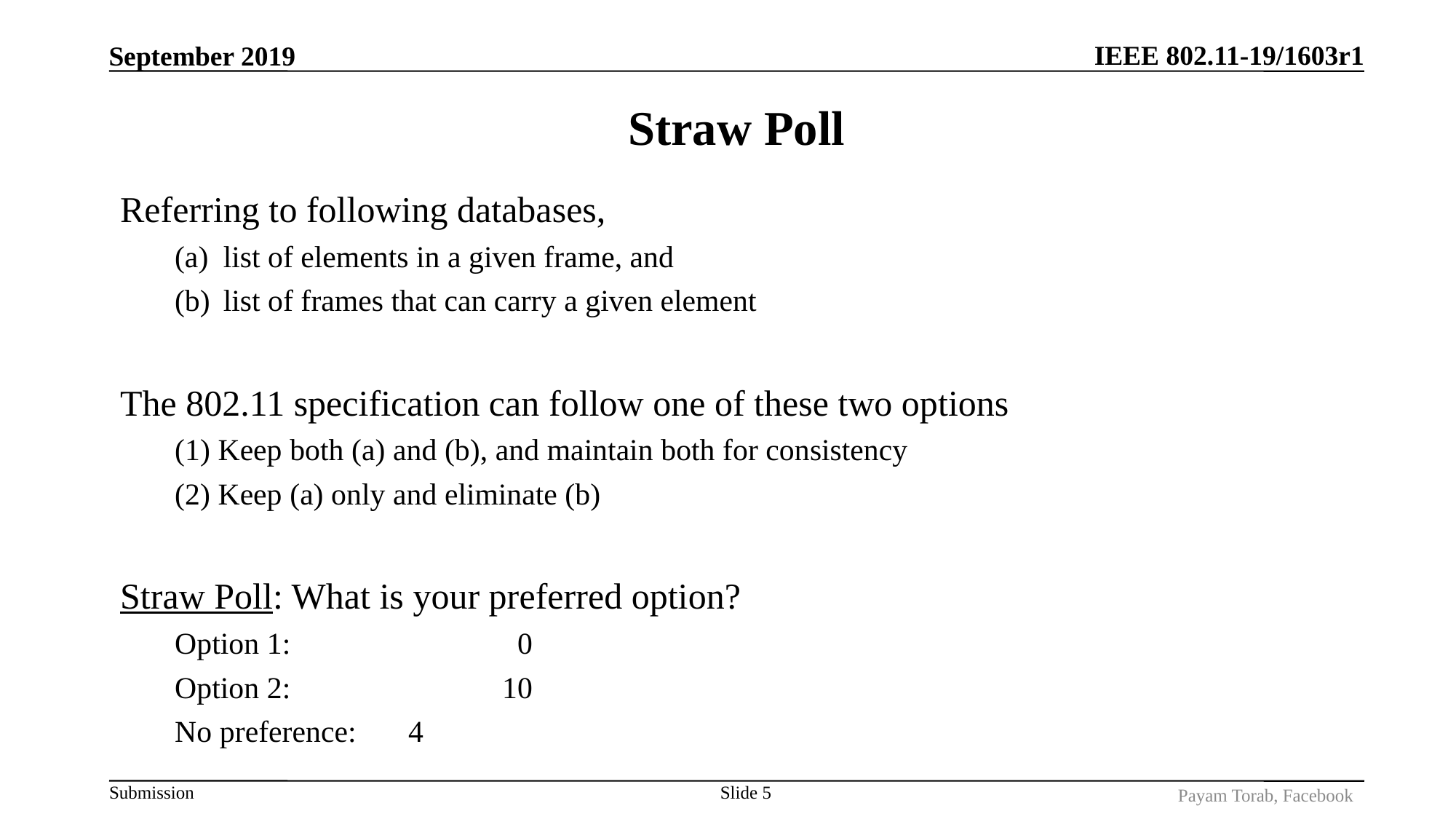

September 2019
# Straw Poll
Referring to following databases,
 list of elements in a given frame, and
 list of frames that can carry a given element

The 802.11 specification can follow one of these two options
(1) Keep both (a) and (b), and maintain both for consistency
(2) Keep (a) only and eliminate (b)

Straw Poll: What is your preferred option?
Option 1: 		  0
Option 2: 		10
No preference:	  4

Slide 5
Payam Torab, Facebook